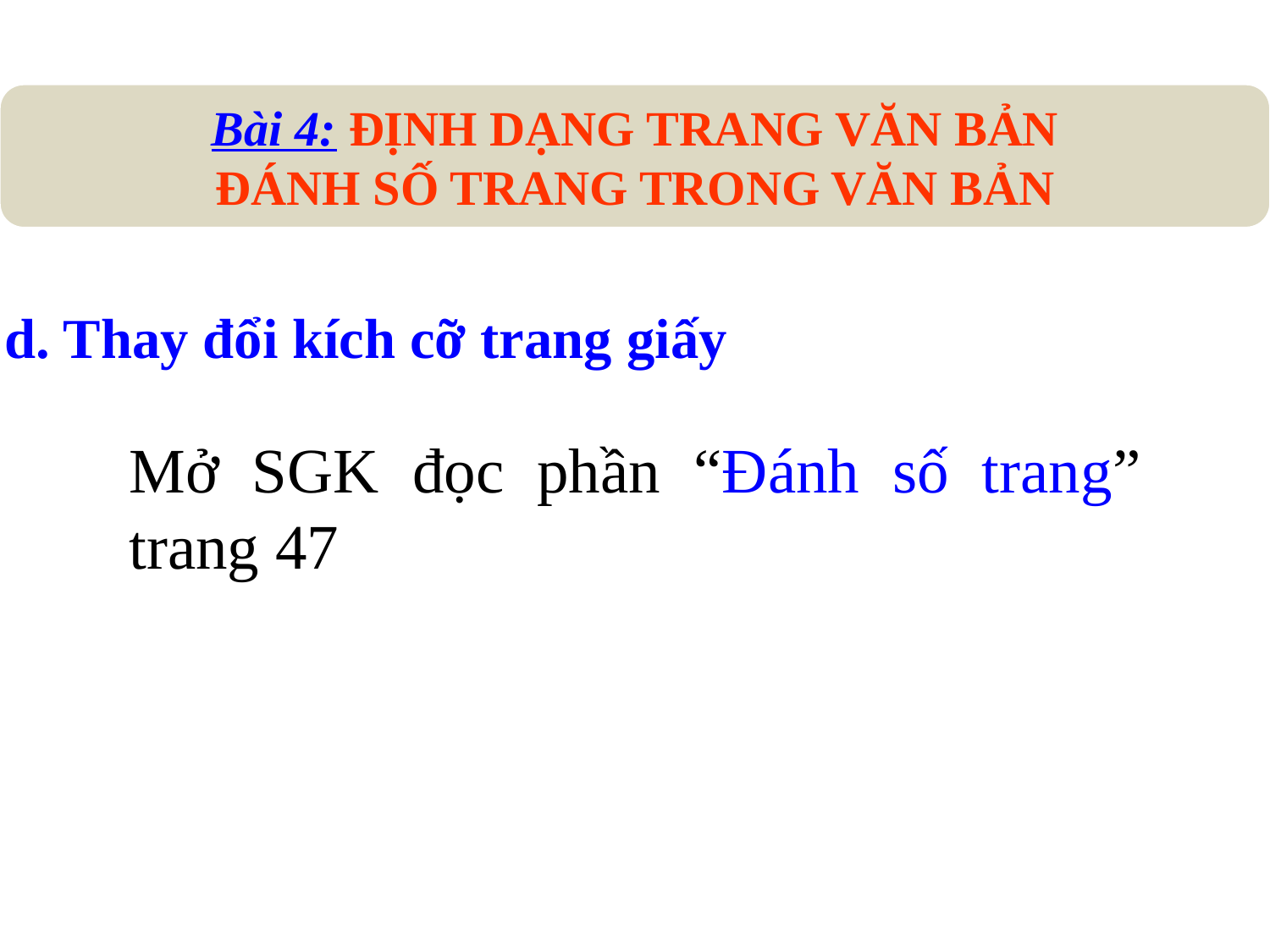

Bài 4: ĐỊNH DẠNG TRANG VĂN BẢN
ĐÁNH SỐ TRANG TRONG VĂN BẢN
d. Thay đổi kích cỡ trang giấy
Mở SGK đọc phần “Đánh số trang” trang 47